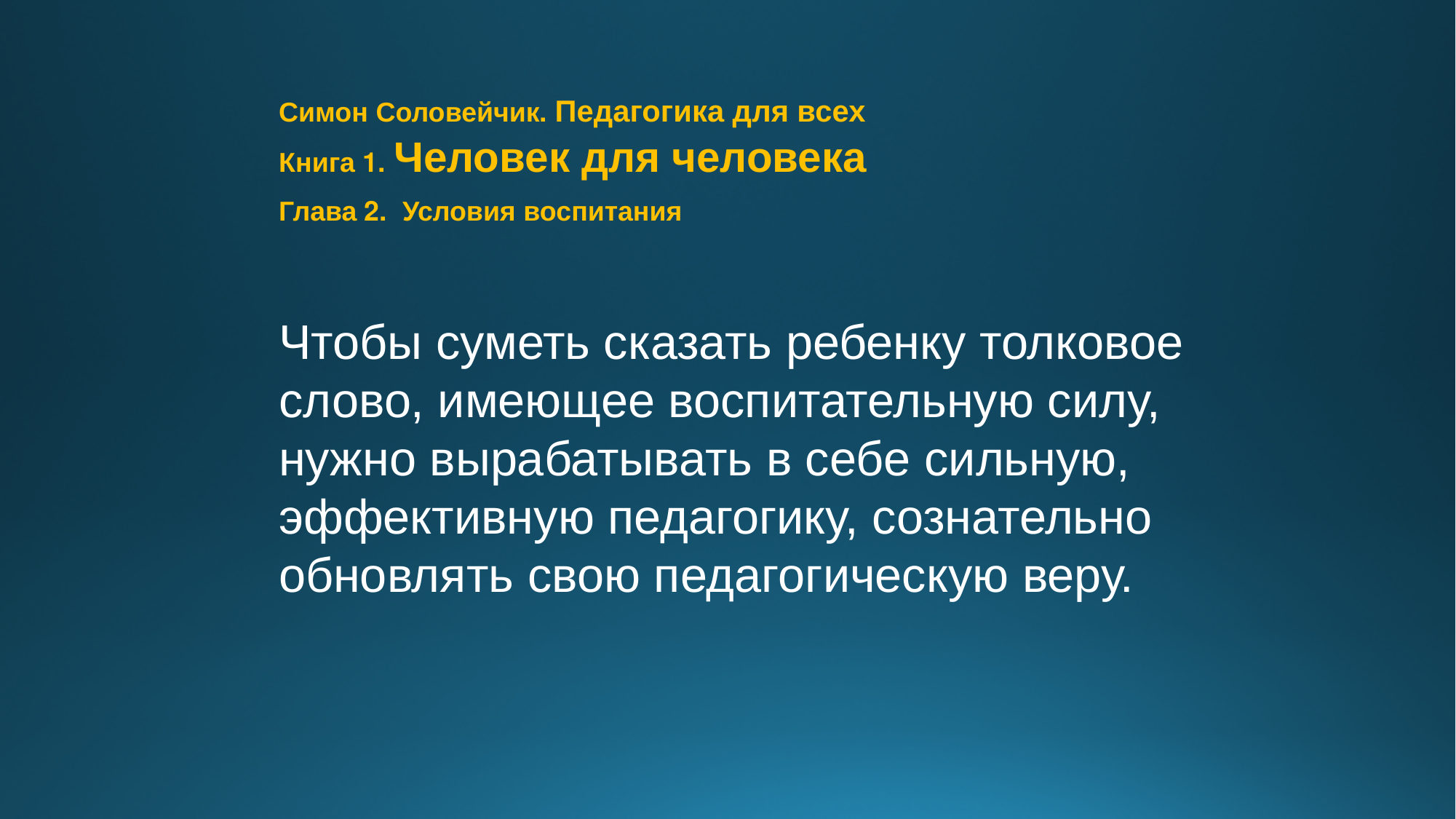

Симон Соловейчик. Педагогика для всех

Книга 1. Человек для человека

Глава 2.  Условия воспитания

Чтобы суметь сказать ребенку толковое слово, имеющее воспитательную силу, нужно вырабатывать в себе сильную, эффективную педагогику, сознательно обновлять свою педагогическую веру.